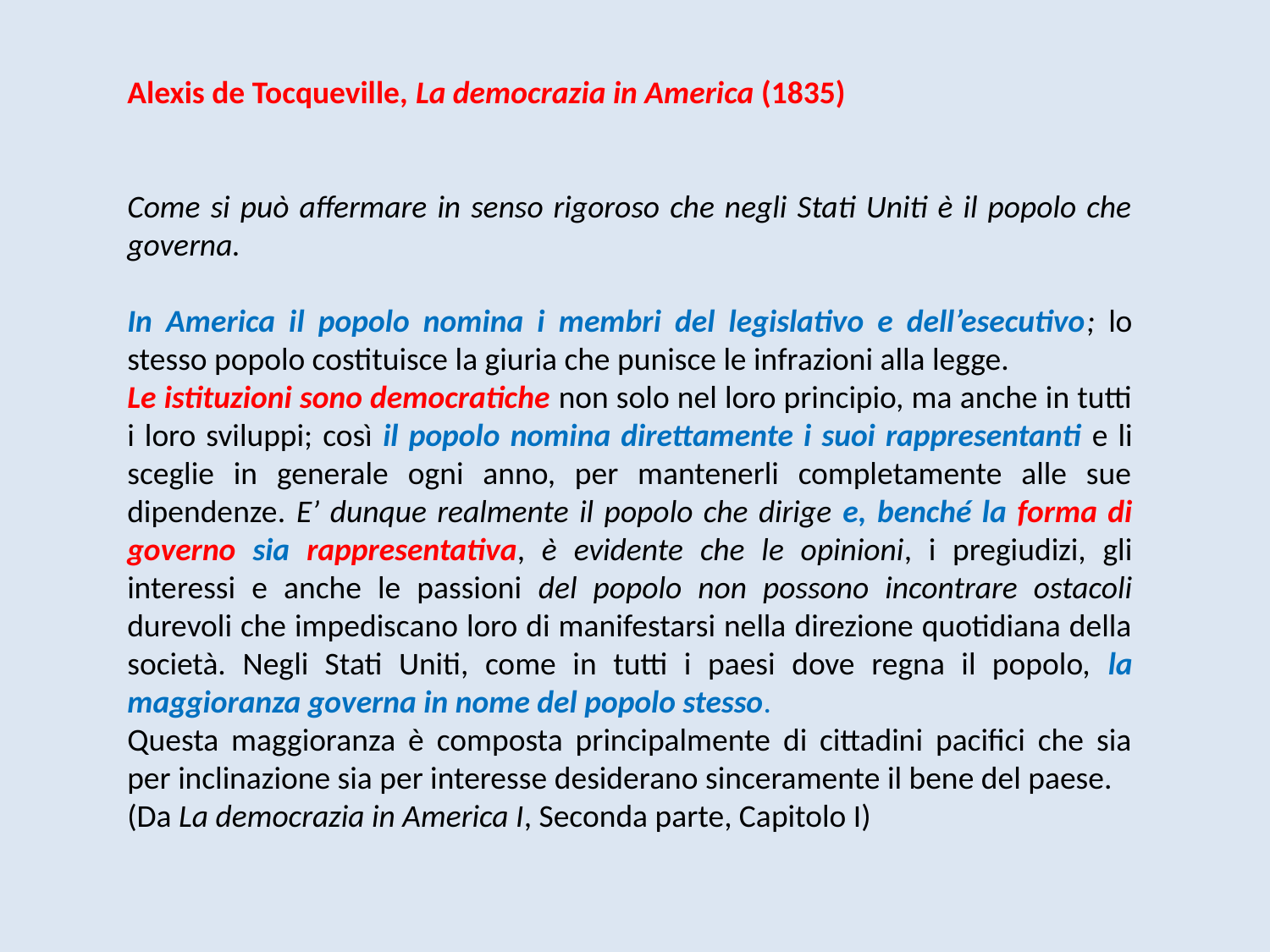

Alexis de Tocqueville, La democrazia in America (1835)

Come si può affermare in senso rigoroso che negli Stati Uniti è il popolo che governa.

In America il popolo nomina i membri del legislativo e dell’esecutivo; lo stesso popolo costituisce la giuria che punisce le infrazioni alla legge.
Le istituzioni sono democratiche non solo nel loro principio, ma anche in tutti i loro sviluppi; così il popolo nomina direttamente i suoi rappresentanti e li sceglie in generale ogni anno, per mantenerli completamente alle sue dipendenze. E’ dunque realmente il popolo che dirige e, benché la forma di governo sia rappresentativa, è evidente che le opinioni, i pregiudizi, gli interessi e anche le passioni del popolo non possono incontrare ostacoli durevoli che impediscano loro di manifestarsi nella direzione quotidiana della società. Negli Stati Uniti, come in tutti i paesi dove regna il popolo, la maggioranza governa in nome del popolo stesso.
Questa maggioranza è composta principalmente di cittadini pacifici che sia per inclinazione sia per interesse desiderano sinceramente il bene del paese.
(Da La democrazia in America I, Seconda parte, Capitolo I)